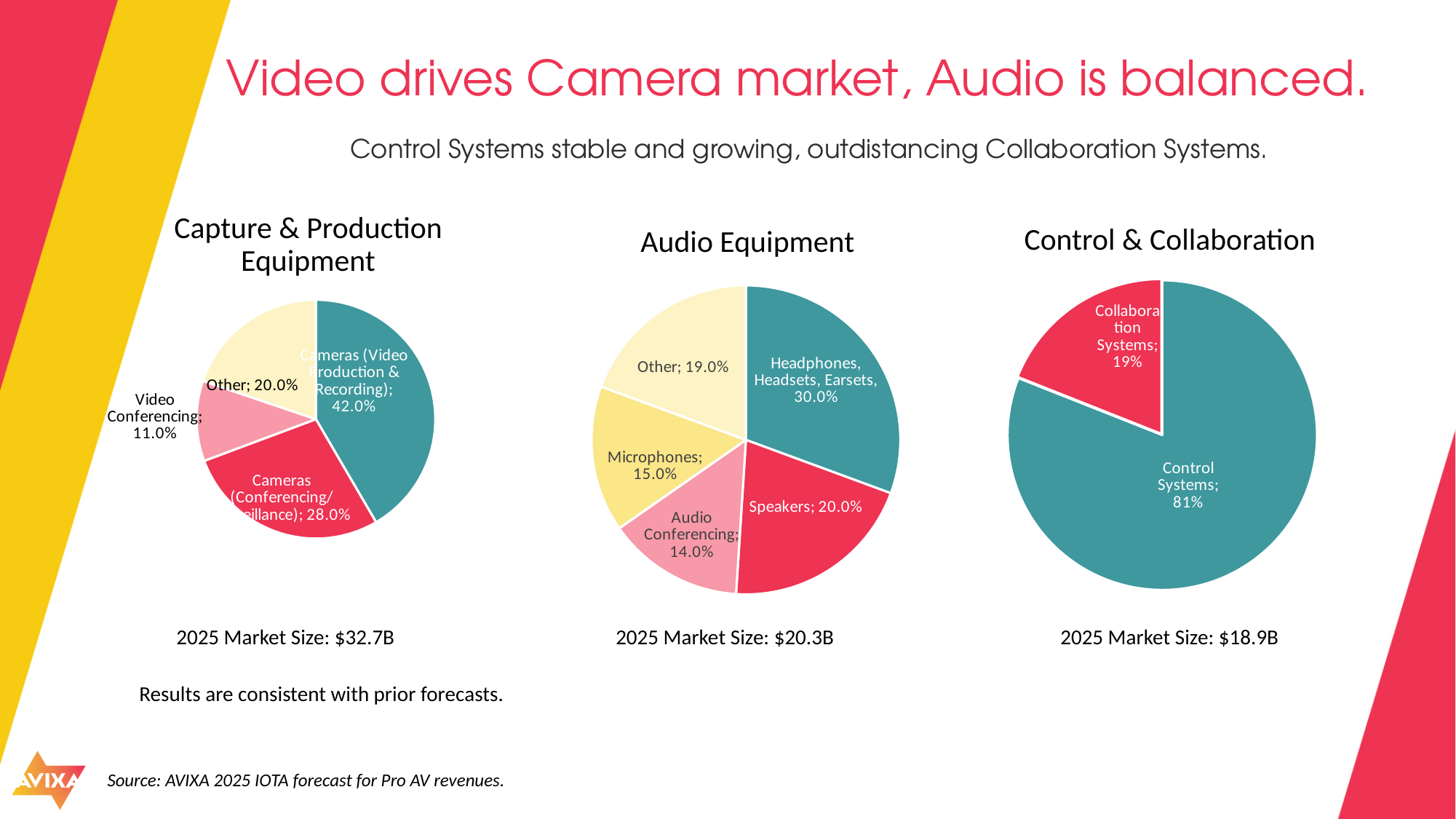

# Video drives Camera market, Audio is balanced.
Control Systems stable and growing, outdistancing Collaboration Systems.
Control & Collaboration
Audio Equipment
Capture & Production Equipment

### Chart

| Category |
|---|

### Chart

| Category |
|---|
2025 Market Size: $20.3B
2025 Market Size: $32.7B
2025 Market Size: $18.9B

### Chart

| Category | Sales | Column1 | Column2 |
|---|---|---|---|
| Control Systems | 0.81 | None | None |
| Collaboration Systems | 0.19 | None | None |

### Chart

| Category | Sales |
|---|---|
| Headphones, Headsets, Earsets | 0.3 |
| Speakers | 0.2 |
| Audio Conferencing | 0.14 |
| Microphones | 0.15 |
| Other | 0.19 |

### Chart

| Category | Sales |
|---|---|
| Cameras (Video Production & Recording) | 0.42 |
| Cameras (Conferencing/Surveillance) | 0.28 |
| Video Conferencing | 0.11 |
| Other | 0.2 |
Results are consistent with prior forecasts.
Source: AVIXA 2025 IOTA forecast for Pro AV revenues.